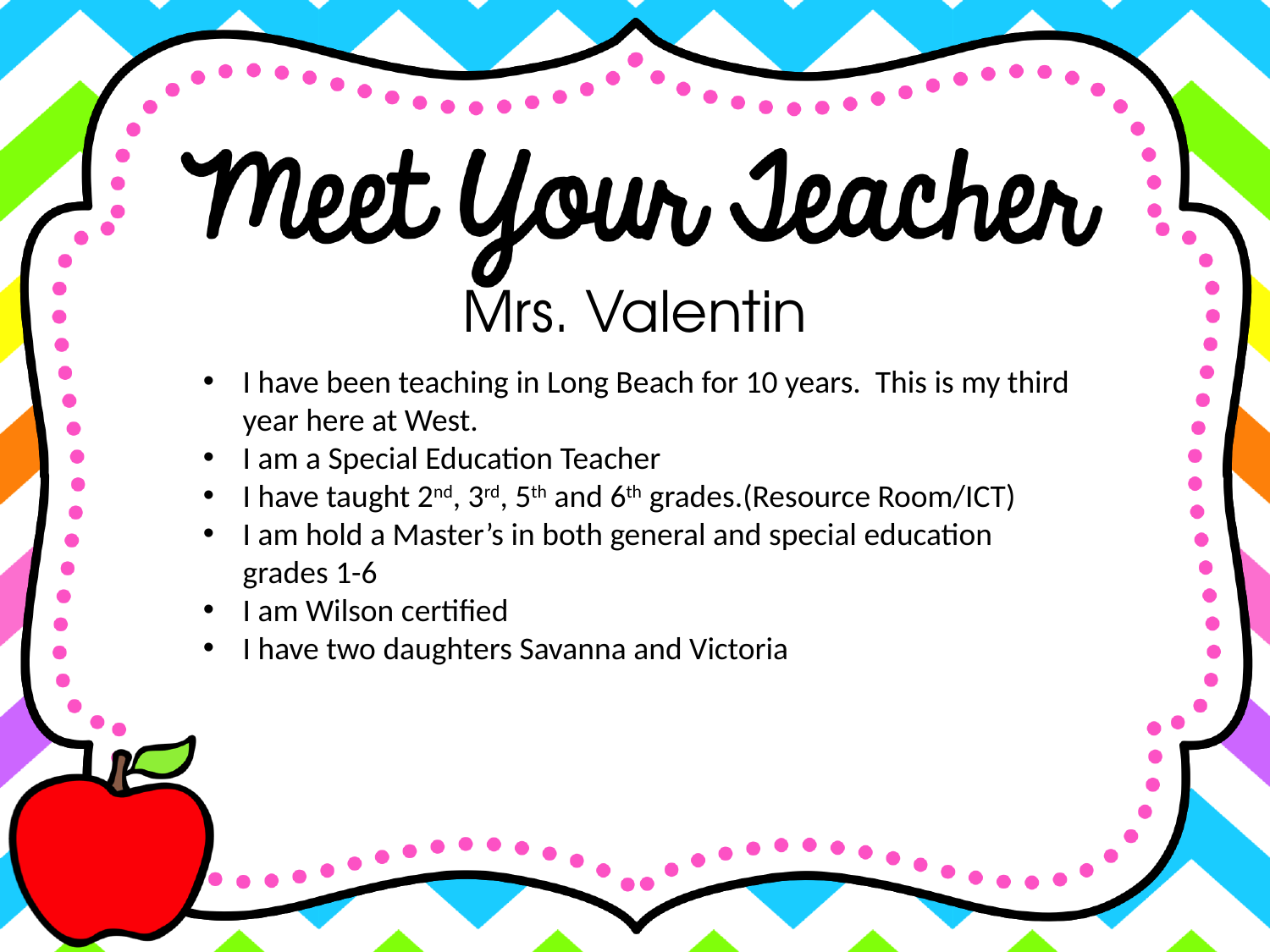

Mrs. Valentin

I have been teaching in Long Beach for 10 years.  This is my third year here at West.
I am a Special Education Teacher
I have taught 2nd, 3rd, 5th and 6th grades.(Resource Room/ICT)
I am hold a Master’s in both general and special education grades 1-6
I am Wilson certified
I have two daughters Savanna and Victoria